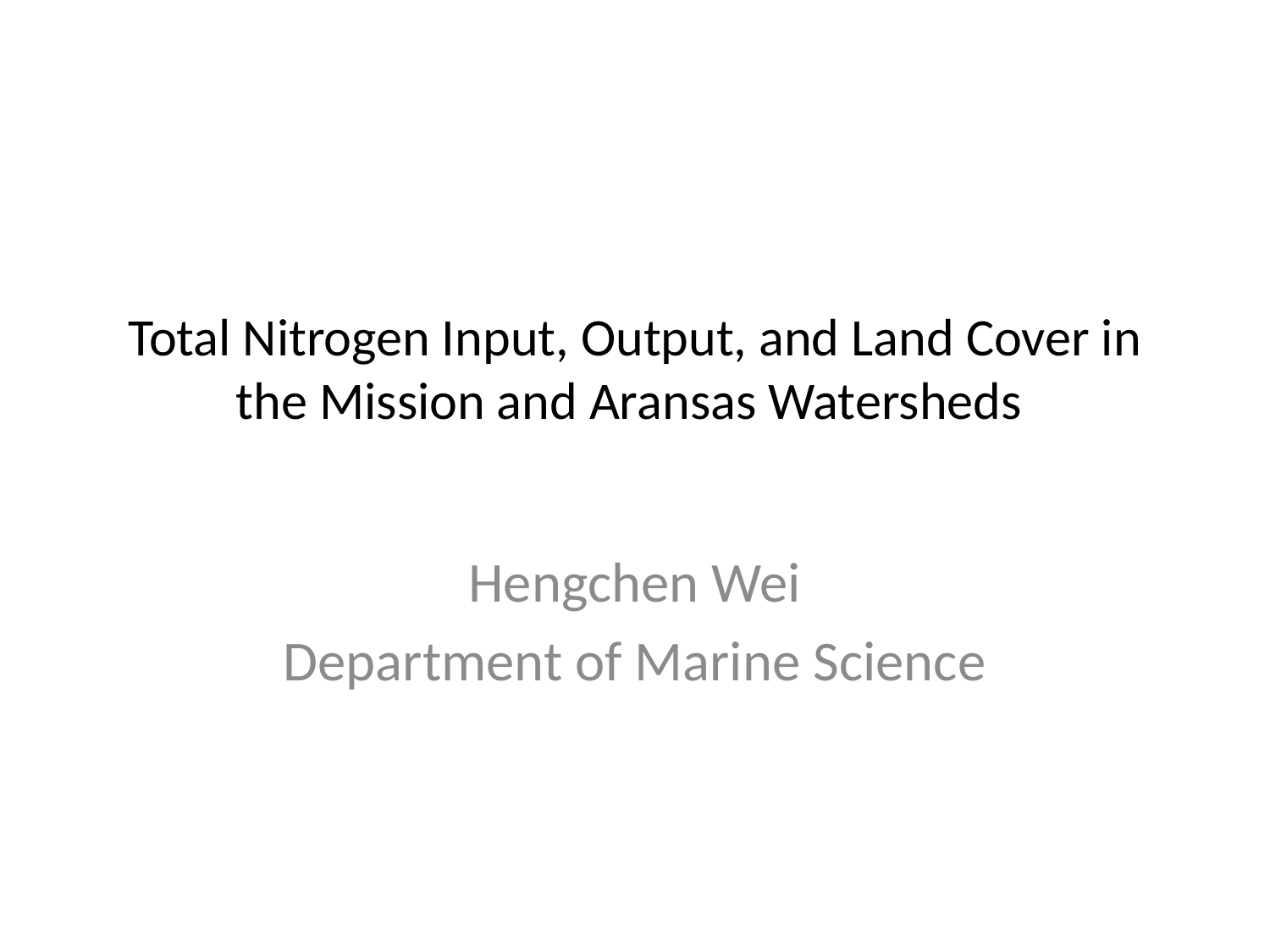

# Total Nitrogen Input, Output, and Land Cover in the Mission and Aransas Watersheds
Hengchen Wei
Department of Marine Science